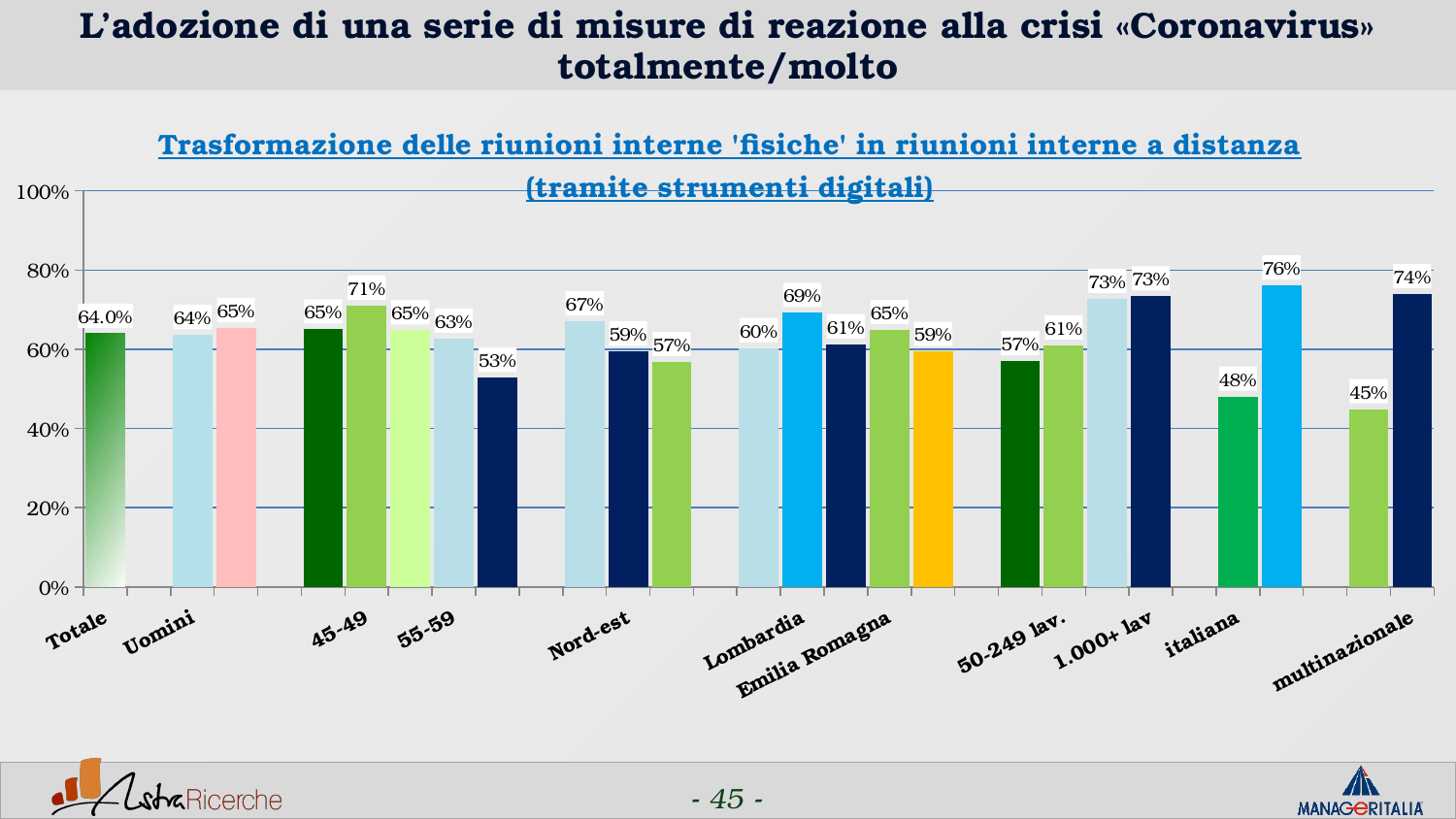

# L’adozione di una serie di misure di reazione alla crisi «Coronavirus» totalmente/molto

### Chart: Trasformazione delle riunioni interne 'fisiche' in riunioni interne a distanza (tramite strumenti digitali)

| Category | Trasformazione delle riunioni interne 'fisiche' in riunioni interne a distanza (tramite strumenti digitali) |
|---|---|
| Totale | 0.6397999999999999 |
|  | None |
| Uomini | 0.6365 |
| Donne | 0.6543000000000001 |
|  | None |
| <44 | 0.6509999999999999 |
| 45-49 | 0.7108 |
| 50-54 | 0.6485 |
| 55-59 | 0.6275 |
| 60+ | 0.5282 |
|  | None |
| Nord-ovest | 0.6709 |
| Nord-est | 0.5948 |
| Centro/Sud | 0.5683 |
|  | None |
| Piemonte | 0.6034 |
| Lombardia | 0.6923999999999999 |
| Veneto | 0.6132 |
| Emilia Romagna | 0.6489 |
| Lazio | 0.594 |
|  | None |
| 1-50 lav. | 0.5708 |
| 50-249 lav. | 0.6106 |
| 250-999 lav. | 0.7279000000000001 |
| 1.000+ lav | 0.7342 |
|  | None |
| italiana | 0.48100000000000004 |
| estera | 0.7615999999999999 |
|  | None |
| nazionale | 0.44909999999999994 |
| multinazionale | 0.7403 |